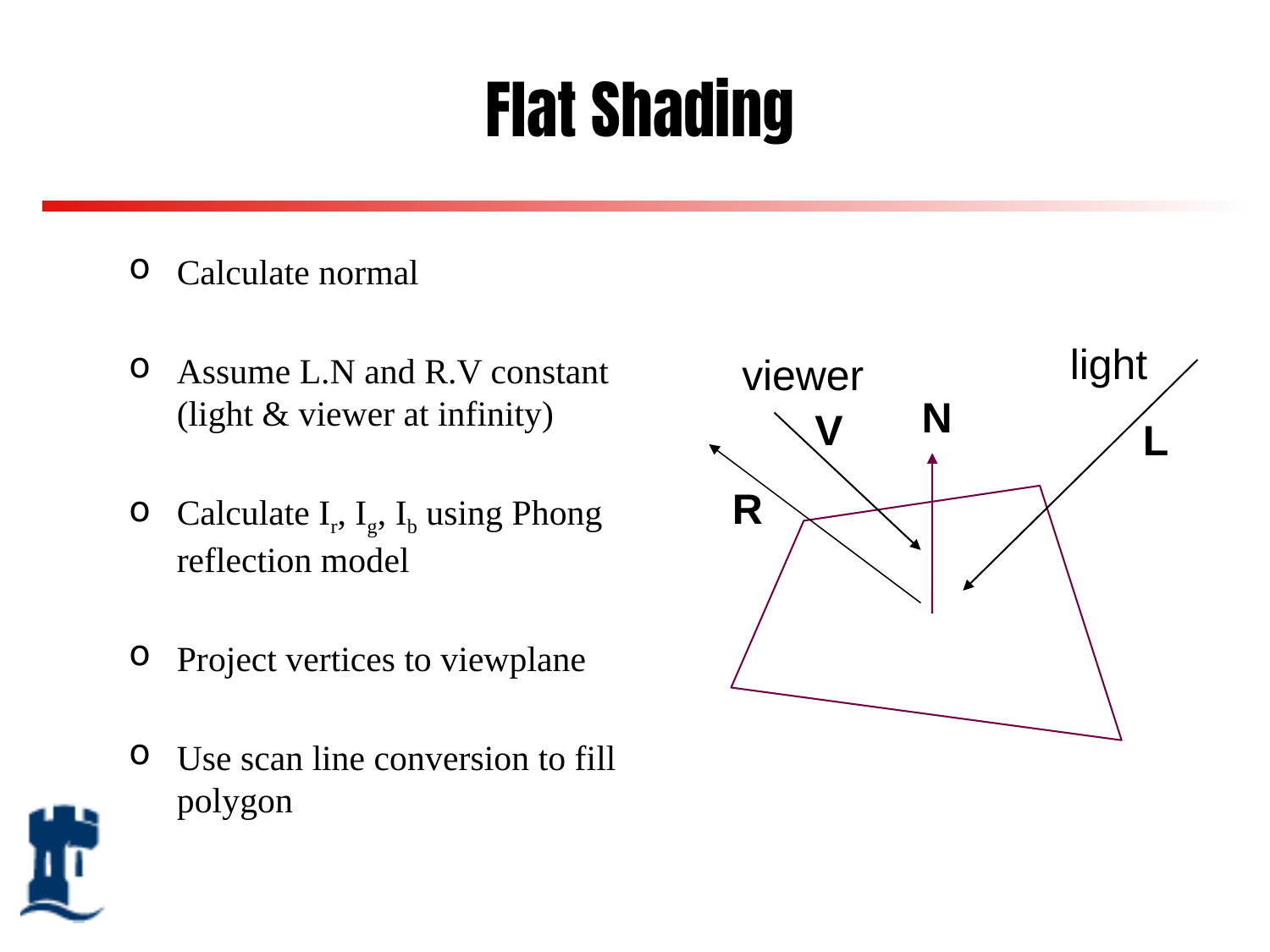

# Flat Shading
Calculate normal

Assume L.N and R.V constant (light & viewer at infinity)

Calculate Ir, Ig, Ib using Phong reflection model

Project vertices to viewplane

Use scan line conversion to fill polygon
light
viewer

N
V
L

R